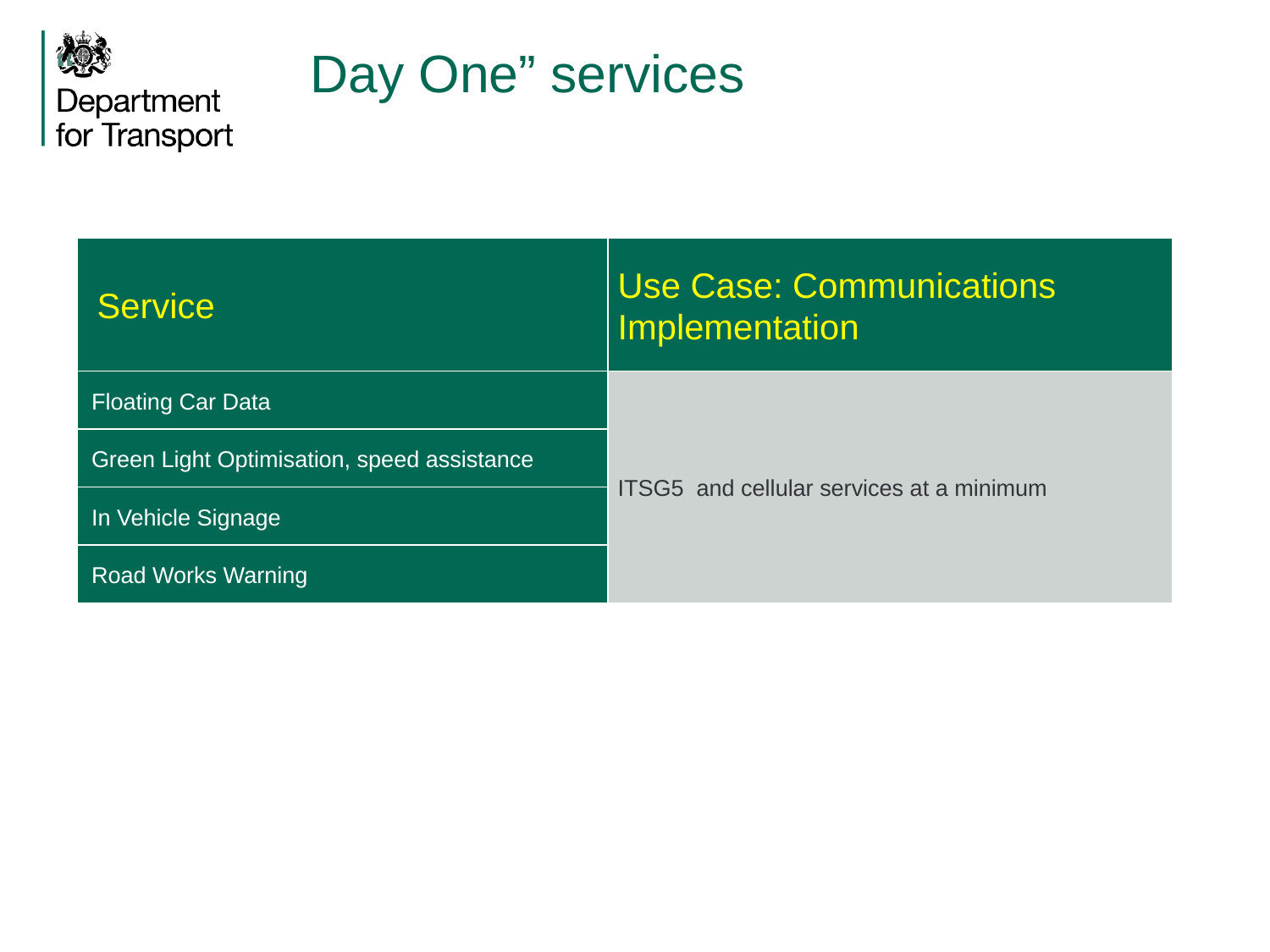

# “		Day One” services
| Service | Use Case: Communications Implementation |
| --- | --- |
| Floating Car Data | ITSG5 and cellular services at a minimum |
| Green Light Optimisation, speed assistance |  |
| In Vehicle Signage |  |
| Road Works Warning |  |